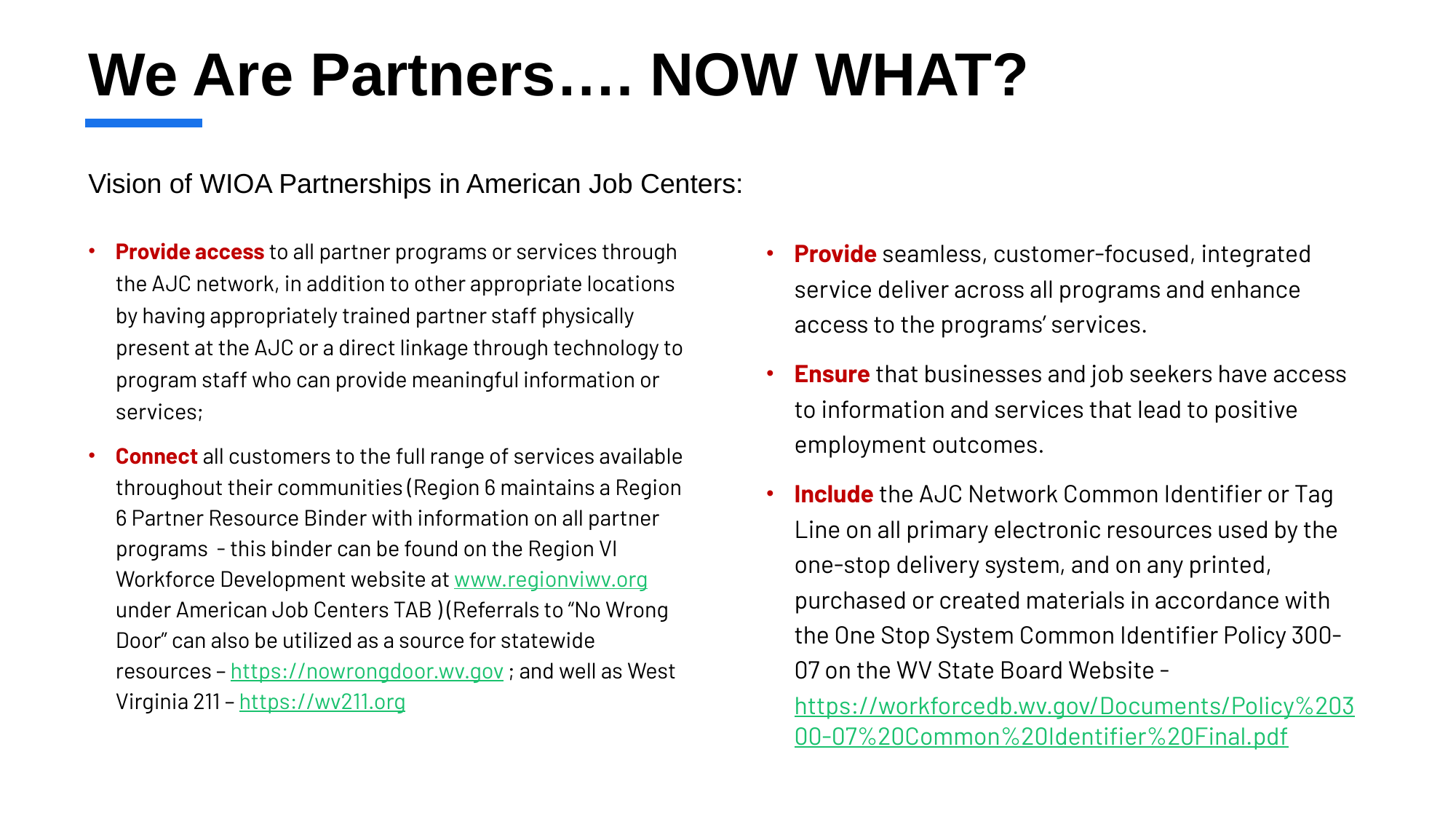

# We Are Partners…. NOW WHAT?
Vision of WIOA Partnerships in American Job Centers:
Provide access to all partner programs or services through the AJC network, in addition to other appropriate locations by having appropriately trained partner staff physically present at the AJC or a direct linkage through technology to program staff who can provide meaningful information or services;
Connect all customers to the full range of services available throughout their communities (Region 6 maintains a Region 6 Partner Resource Binder with information on all partner programs  - this binder can be found on the Region VI Workforce Development website at www.regionviwv.org under American Job Centers TAB ) (Referrals to “No Wrong Door” can also be utilized as a source for statewide resources – https://nowrongdoor.wv.gov ; and well as West Virginia 211 – https://wv211.org

Provide seamless, customer-focused, integrated service deliver across all programs and enhance access to the programs’ services.
Ensure that businesses and job seekers have access to information and services that lead to positive employment outcomes.
Include the AJC Network Common Identifier or Tag Line on all primary electronic resources used by the one-stop delivery system, and on any printed, purchased or created materials in accordance with the One Stop System Common Identifier Policy 300-07 on the WV State Board Website -https://workforcedb.wv.gov/Documents/Policy%20300-07%20Common%20Identifier%20Final.pdf